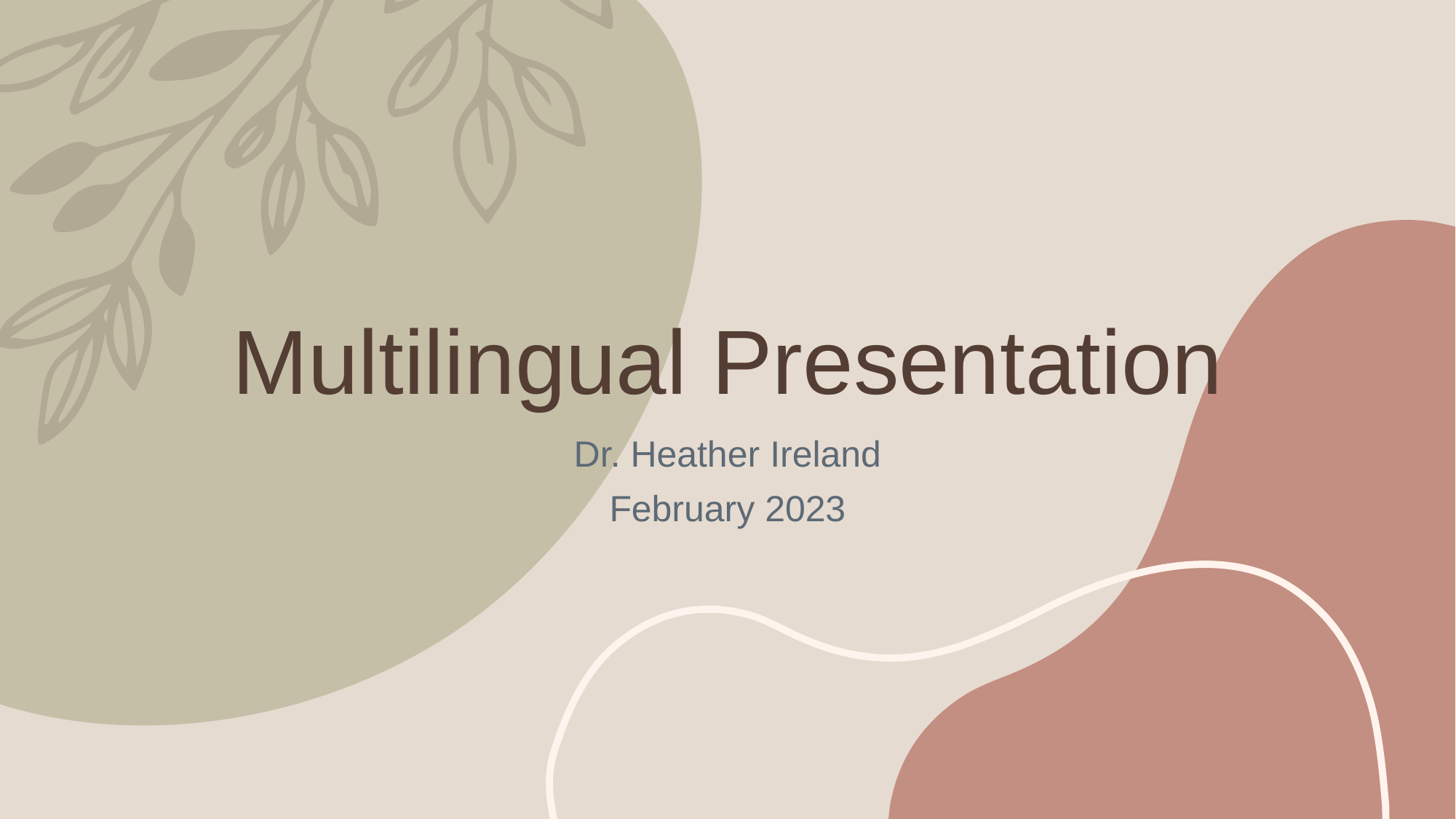

# Multilingual Presentation
Dr. Heather Ireland
February 2023